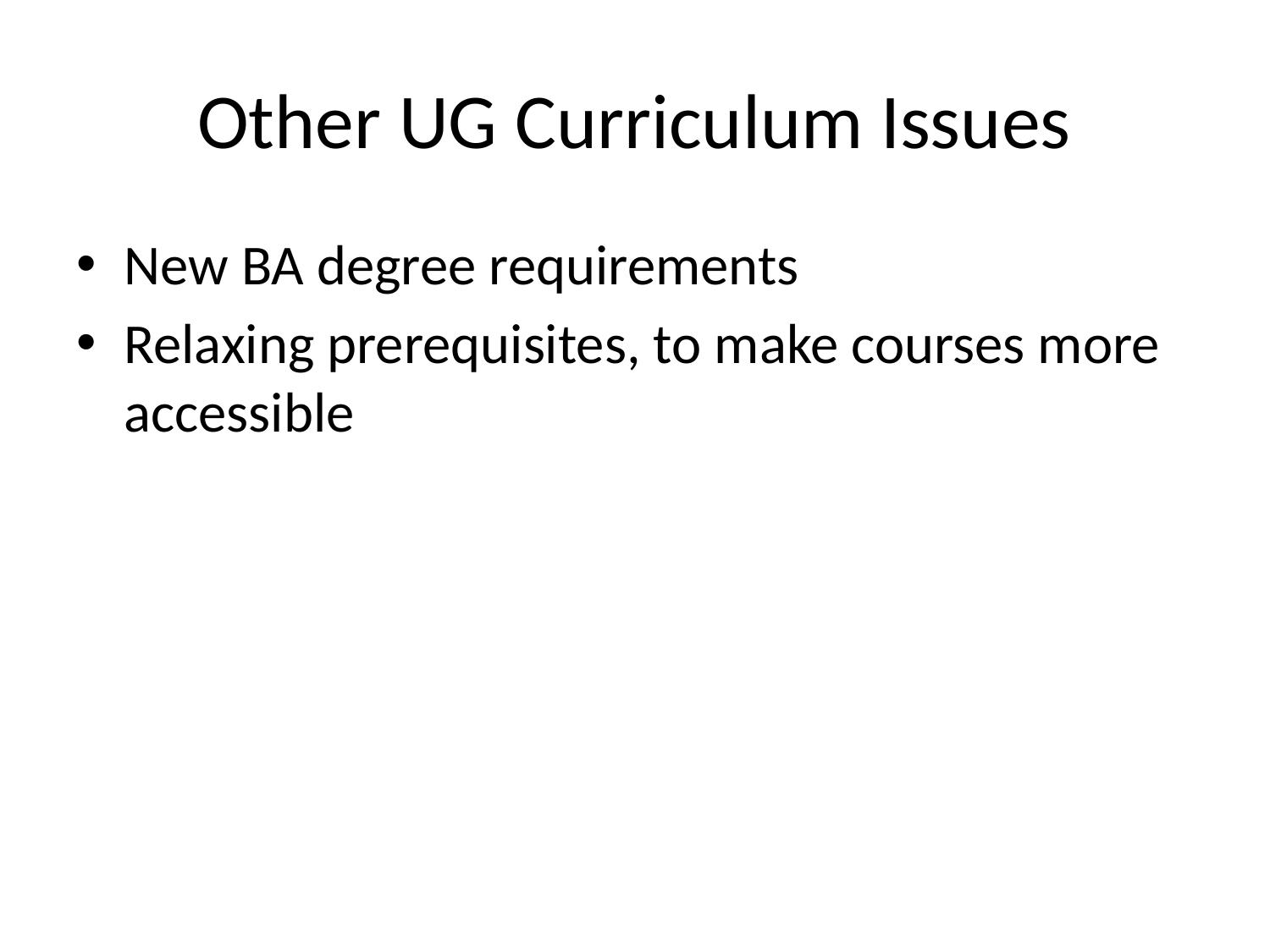

# Other UG Curriculum Issues
New BA degree requirements
Relaxing prerequisites, to make courses more accessible